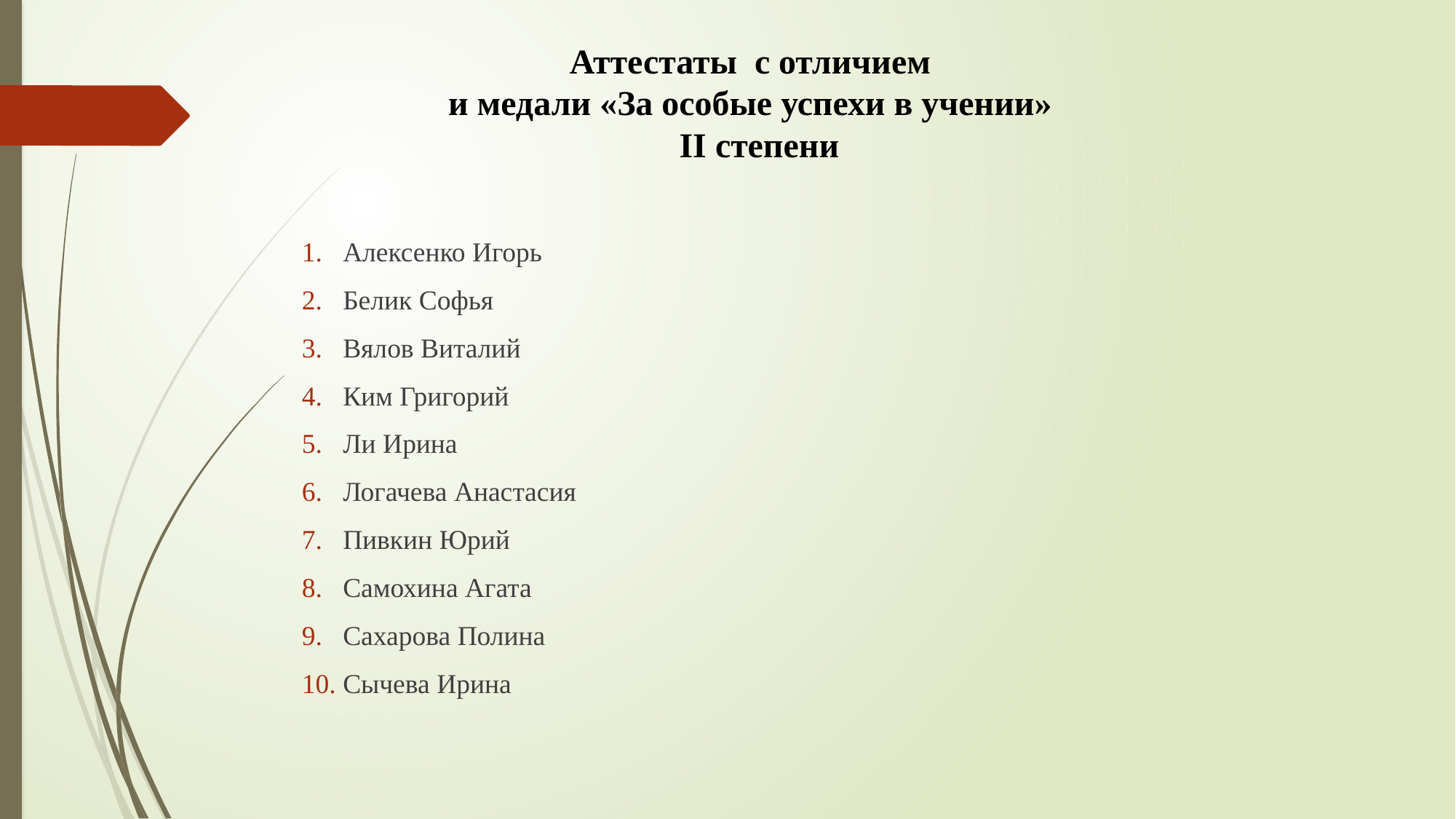

# Аттестаты  с отличием и медали «За особые успехи в учении» II степени
Алексенко Игорь
Белик Софья
Вялов Виталий
Ким Григорий
Ли Ирина
Логачева Анастасия
Пивкин Юрий
Самохина Агата
Сахарова Полина
Сычева Ирина